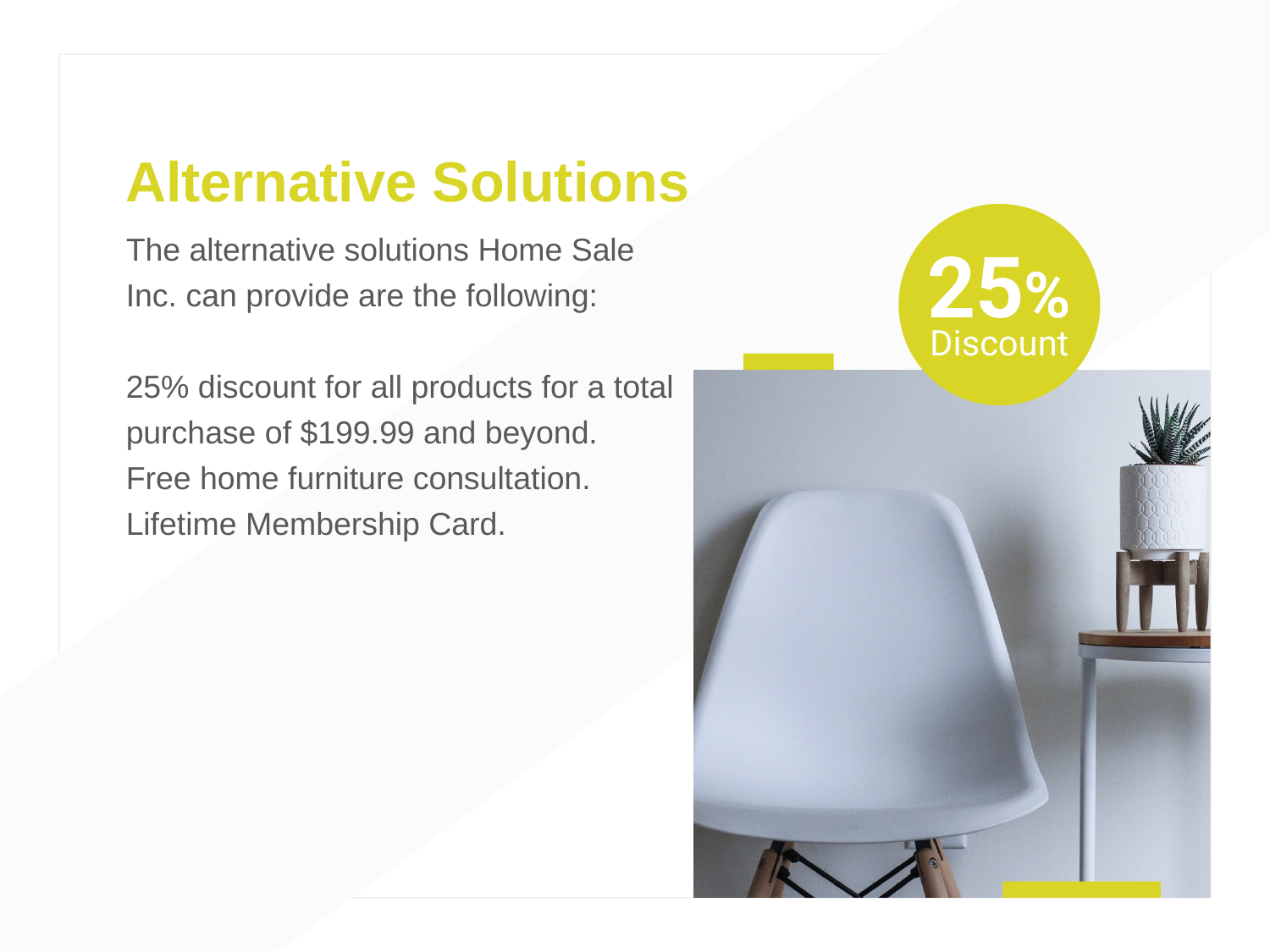

Alternative Solutions

The alternative solutions Home Sale Inc. can provide are the following:
25% discount for all products for a total purchase of $199.99 and beyond.
Free home furniture consultation.
Lifetime Membership Card.
25%
Discount